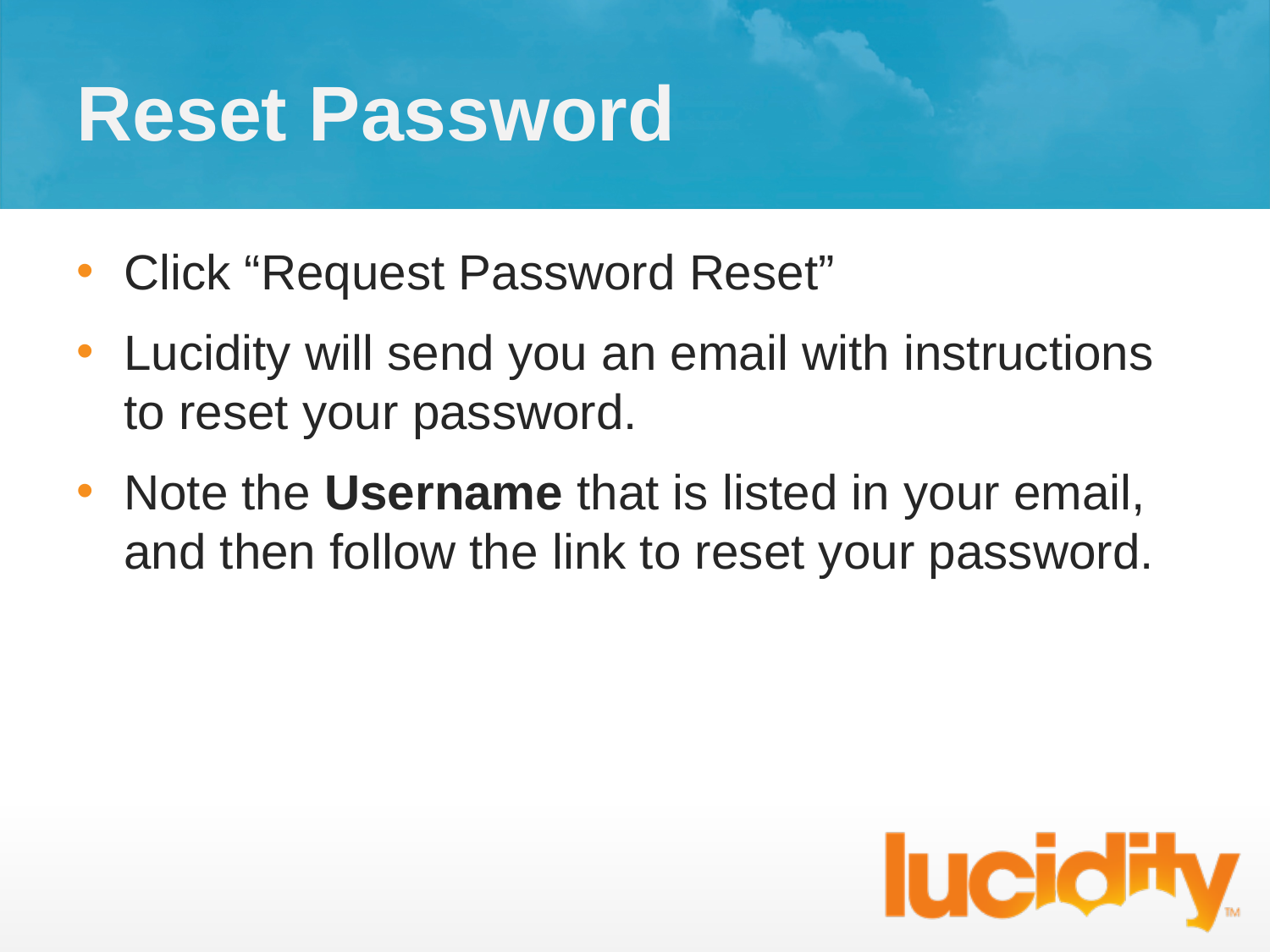

# Reset Password
Click “Request Password Reset”
Lucidity will send you an email with instructions to reset your password.
Note the Username that is listed in your email, and then follow the link to reset your password.